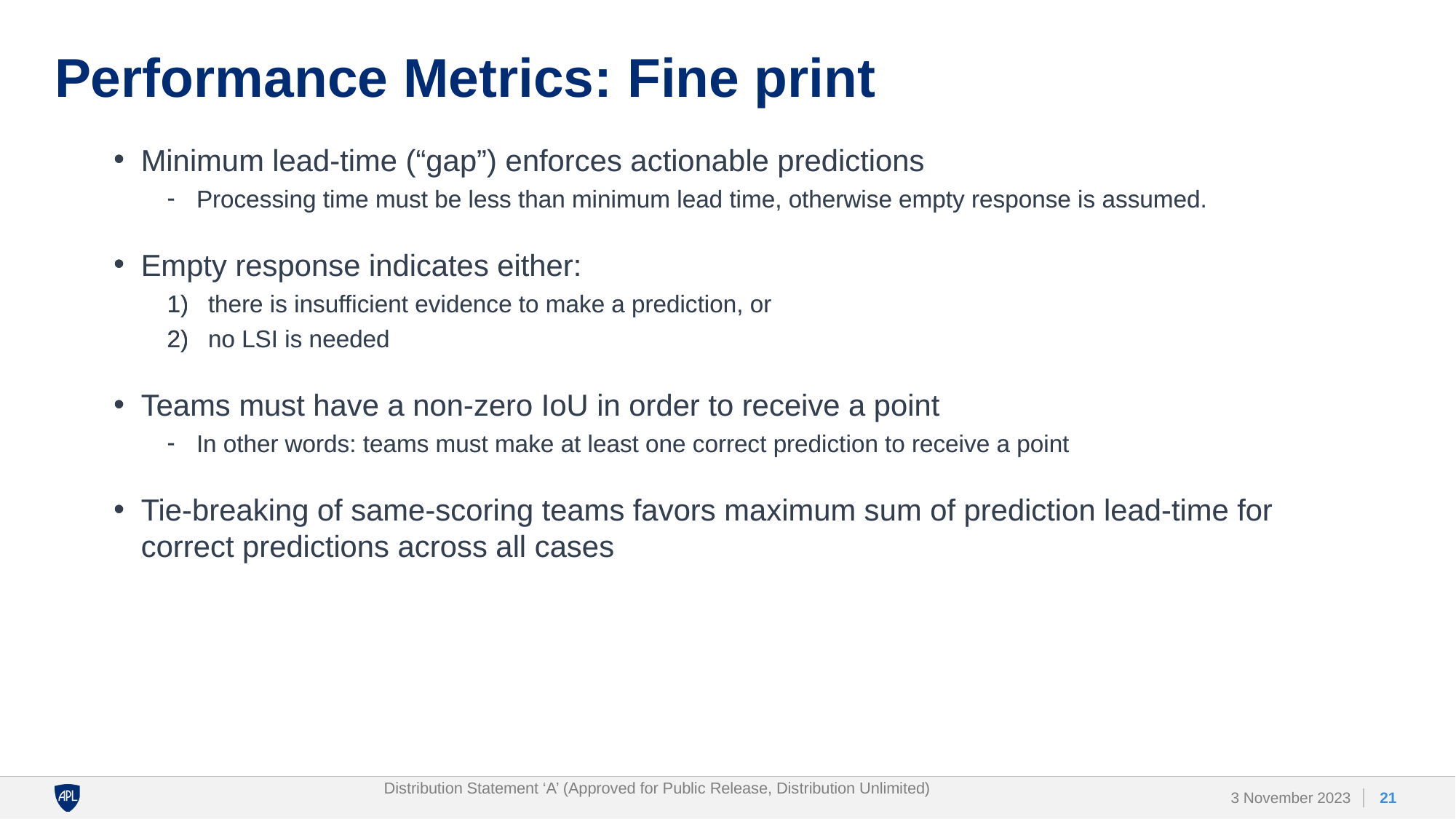

# Performance Metrics: Fine print
Minimum lead-time (“gap”) enforces actionable predictions
Processing time must be less than minimum lead time, otherwise empty response is assumed.
Empty response indicates either:
there is insufficient evidence to make a prediction, or
no LSI is needed
Teams must have a non-zero IoU in order to receive a point
In other words: teams must make at least one correct prediction to receive a point
Tie-breaking of same-scoring teams favors maximum sum of prediction lead-time for correct predictions across all cases
Minimum lead-time (“gap”) enforces actionable predictions
Processing time must be less than minimum lead time, otherwise empty response is assumed.
Empty response indicates either:
there is insufficient evidence to make a prediction, or
no LSI is needed
Teams must have a non-zero IoU in order to receive a point
In other words: teams must make at least one correct prediction to receive a point
Tie-breaking of same-scoring teams favors maximum sum of prediction lead-time for correct predictions across all cases
Distribution Statement ‘A’ (Approved for Public Release, Distribution Unlimited)
21
3 November 2023